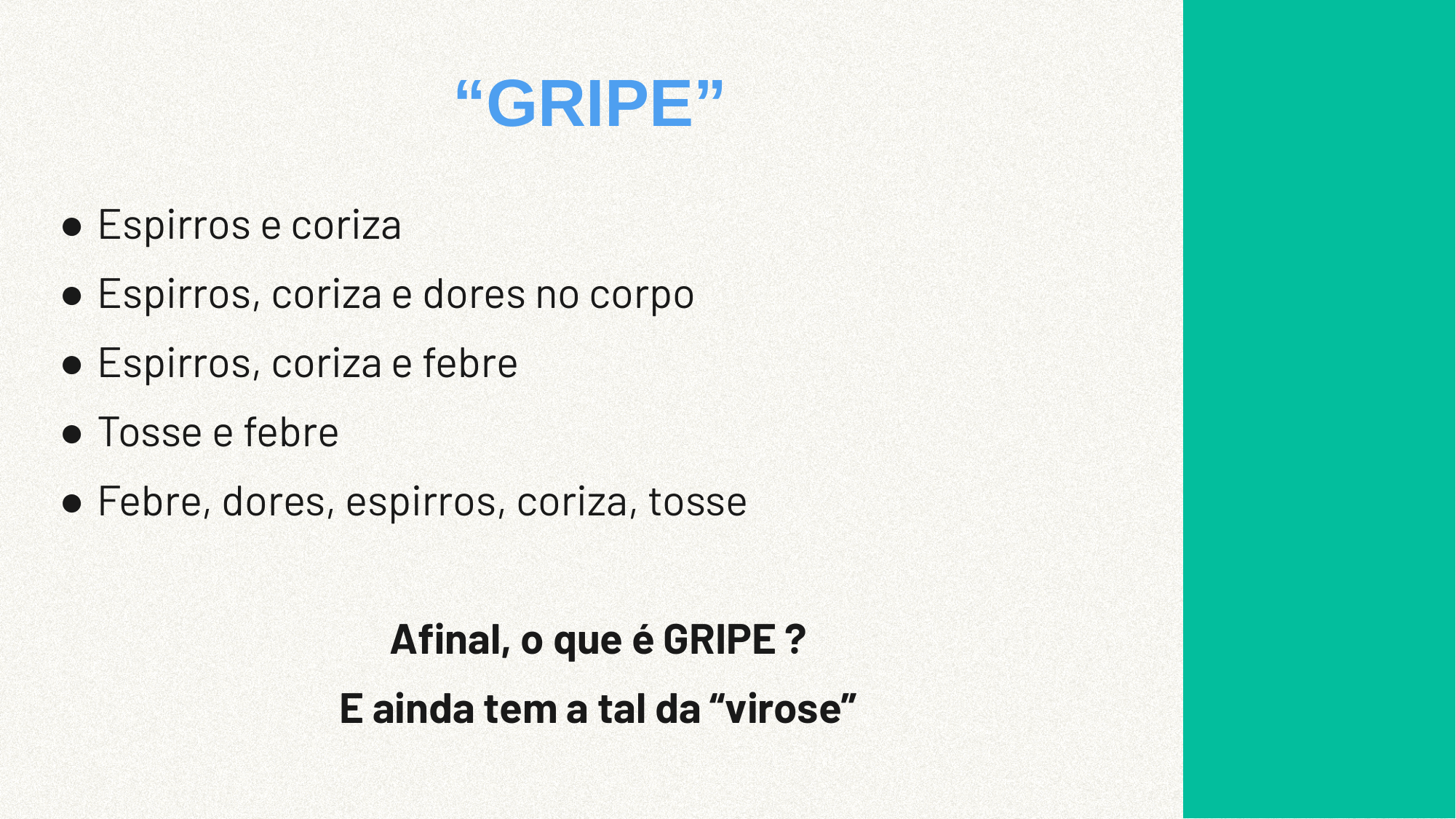

# “GRIPE”
Espirros e coriza
Espirros, coriza e dores no corpo
Espirros, coriza e febre
Tosse e febre
Febre, dores, espirros, coriza, tosse

Afinal, o que é GRIPE ?
E ainda tem a tal da “virose”